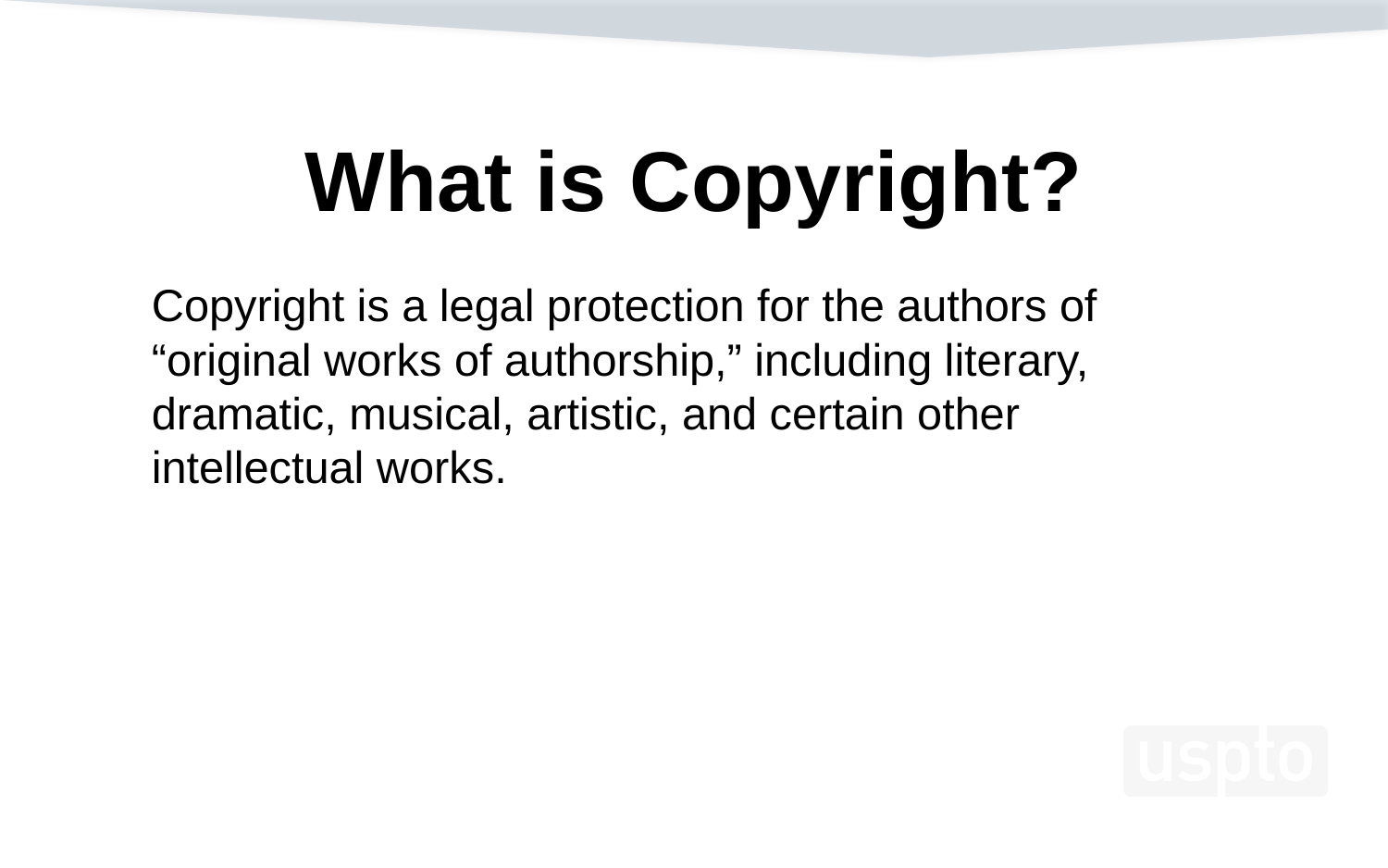

# What is Copyright?
Copyright is a legal protection for the authors of “original works of authorship,” including literary, dramatic, musical, artistic, and certain other intellectual works.